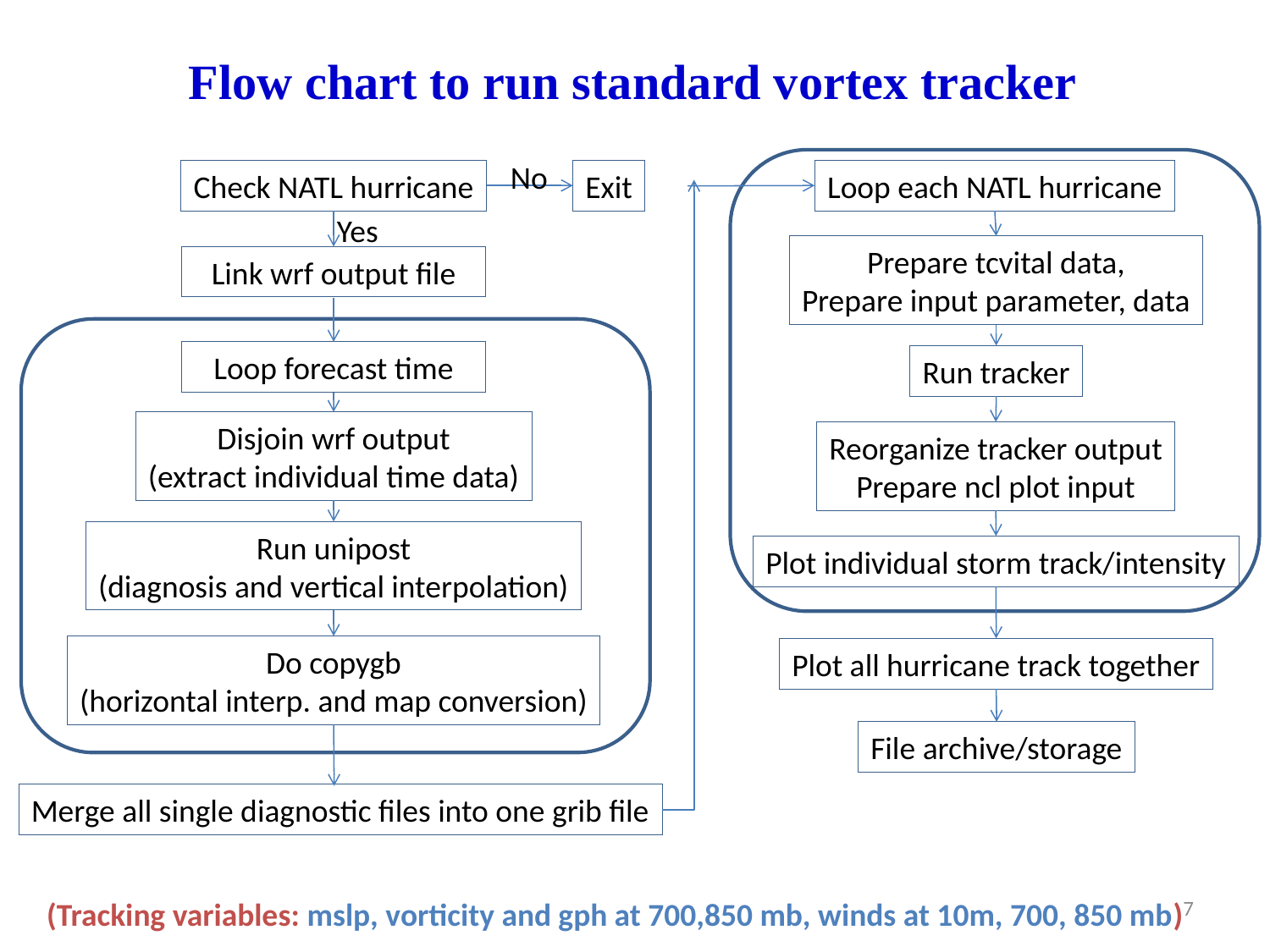

Flow chart to run standard vortex tracker

No
Check NATL hurricane
Exit
Loop each NATL hurricane
Yes
Prepare tcvital data,
Prepare input parameter, data
Link wrf output file

Loop forecast time
Run tracker
Disjoin wrf output
(extract individual time data)
Reorganize tracker output
Prepare ncl plot input
Run unipost
(diagnosis and vertical interpolation)
Plot individual storm track/intensity
Do copygb
(horizontal interp. and map conversion)
Plot all hurricane track together
File archive/storage
Merge all single diagnostic files into one grib file
7
(Tracking variables: mslp, vorticity and gph at 700,850 mb, winds at 10m, 700, 850 mb)